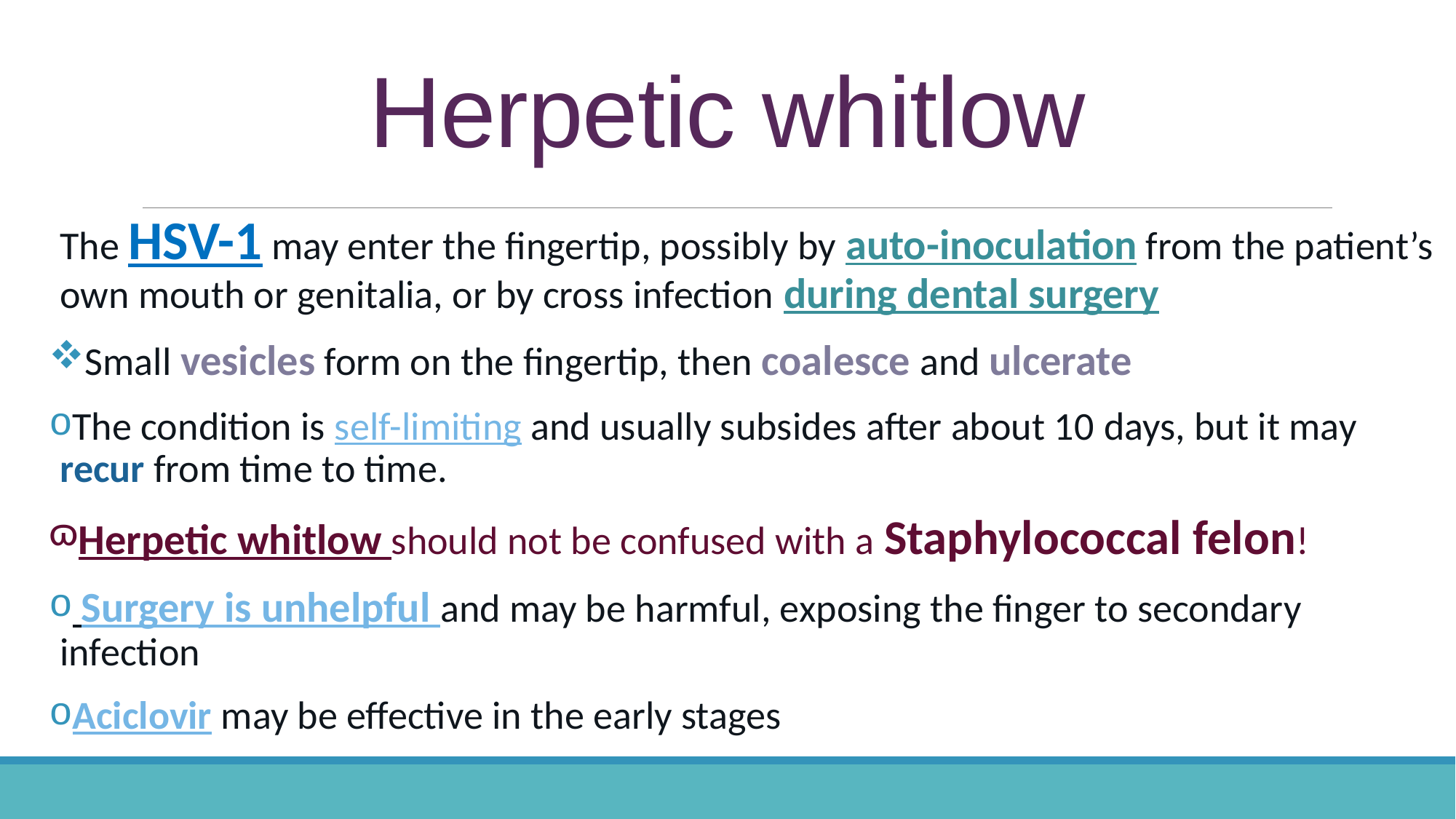

# Herpetic whitlow
The HSV-1 may enter the fingertip, possibly by auto-inoculation from the patient’s own mouth or genitalia, or by cross infection during dental surgery
Small vesicles form on the fingertip, then coalesce and ulcerate
The condition is self-limiting and usually subsides after about 10 days, but it may recur from time to time.
Herpetic whitlow should not be confused with a Staphylococcal felon!
 Surgery is unhelpful and may be harmful, exposing the finger to secondary infection
Aciclovir may be effective in the early stages